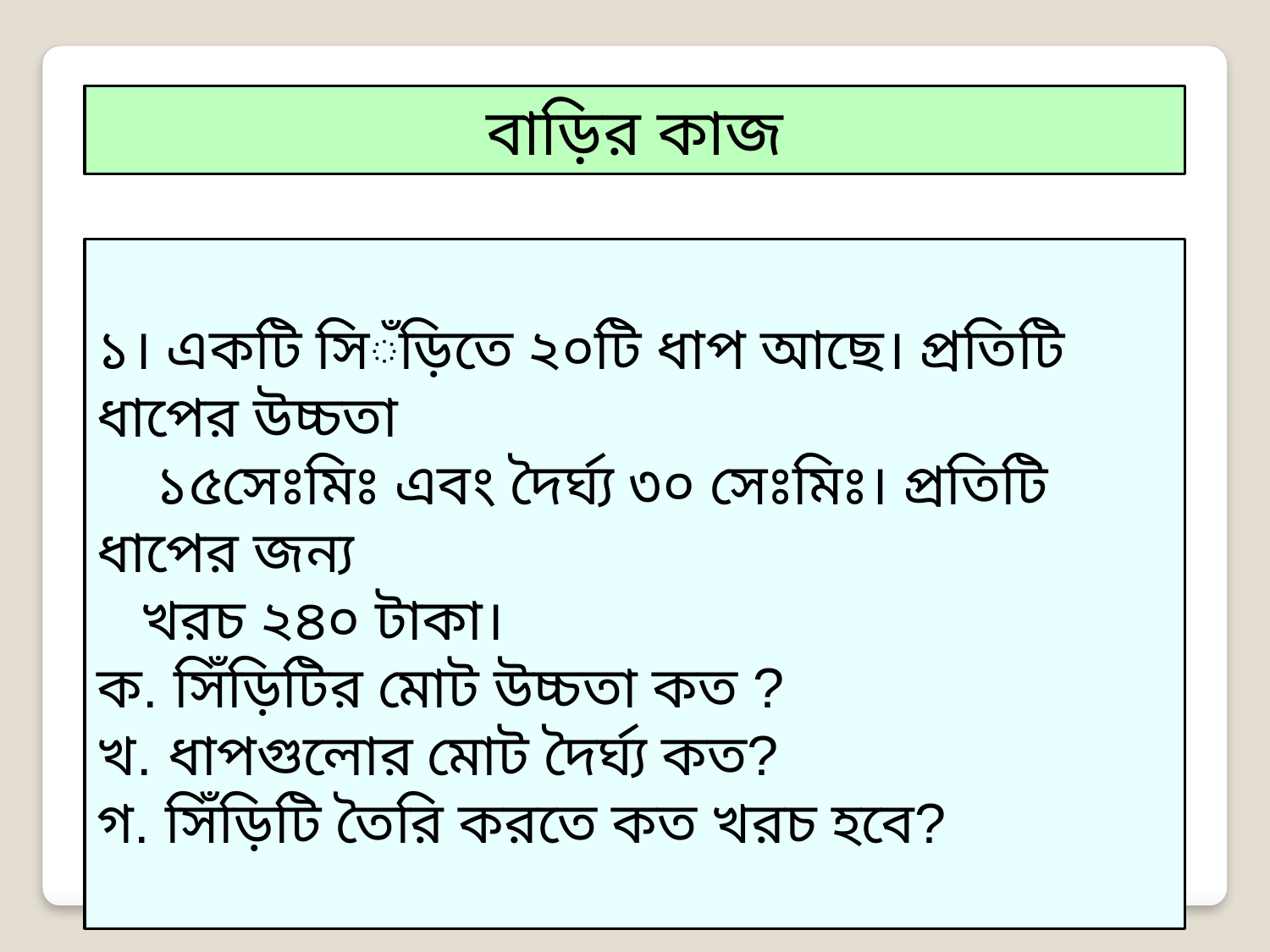

বাড়ির কাজ

১। একটি সিঁড়িতে ২০টি ধাপ আছে। প্রতিটি ধাপের উচ্চতা
    ১৫সেঃমিঃ এবং দৈর্ঘ্য ৩০ সেঃমিঃ। প্রতিটি ধাপের জন্য
   খরচ ২৪০ টাকা।
ক. সিঁড়িটির মোট উচ্চতা কত ?
খ. ধাপগুলোর মোট দৈর্ঘ্য কত?
গ. সিঁড়িটি তৈরি করতে কত খরচ হবে?